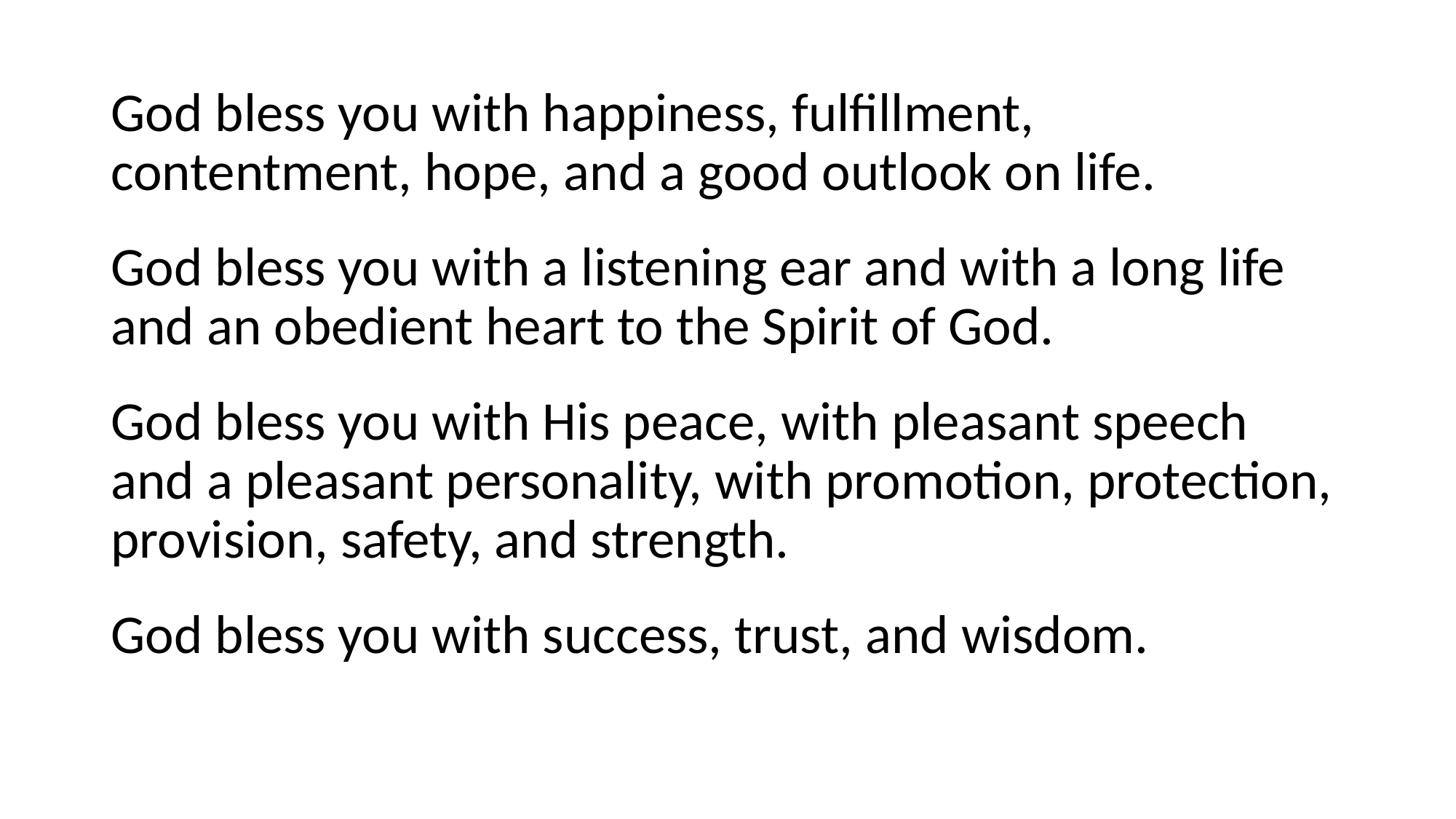

God bless you with happiness, fulfillment, contentment, hope, and a good outlook on life.
God bless you with a listening ear and with a long life and an obedient heart to the Spirit of God.
God bless you with His peace, with pleasant speech and a pleasant personality, with promotion, protection, provision, safety, and strength.
God bless you with success, trust, and wisdom.